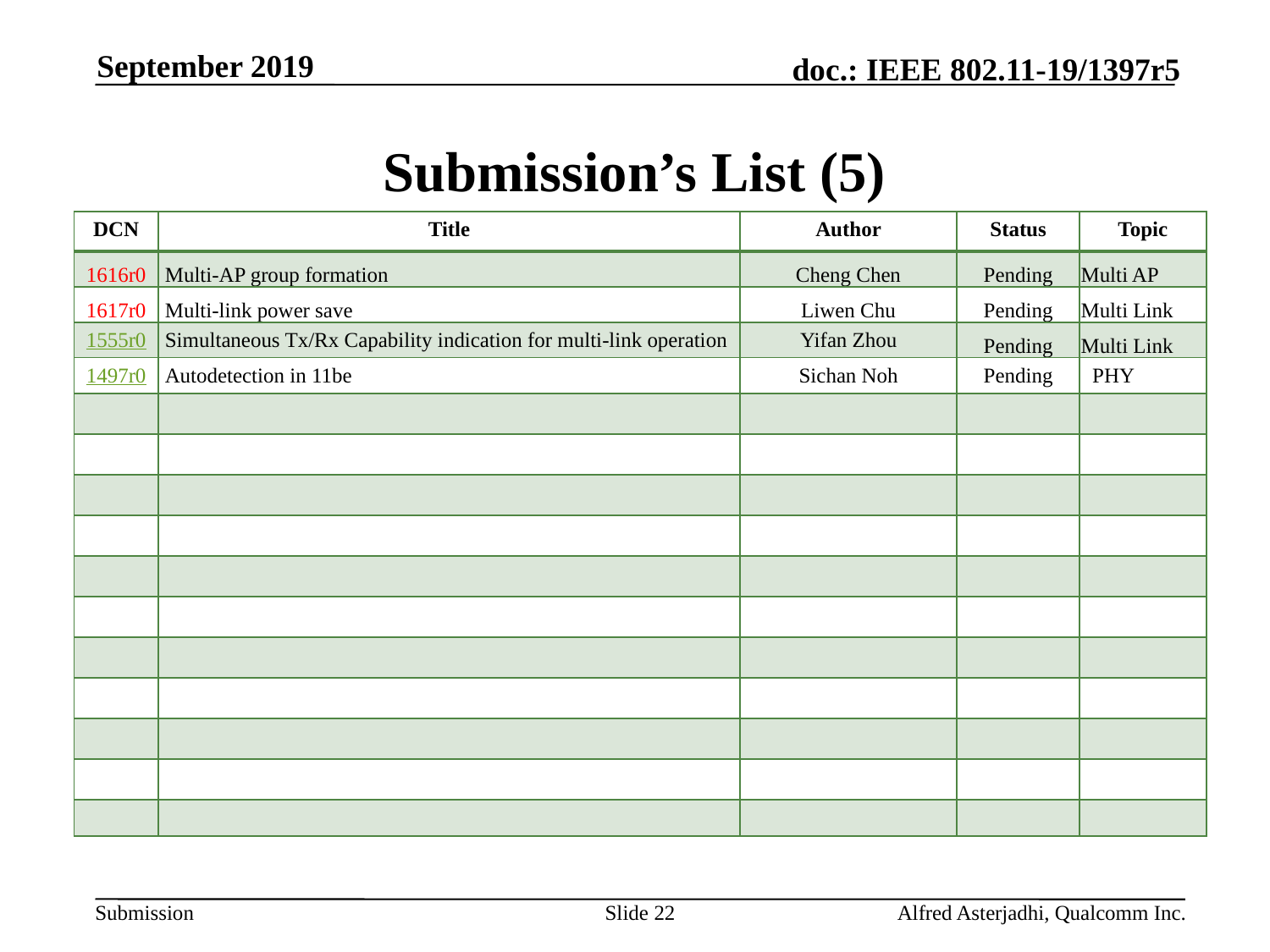

September 2019
# Submission’s List (5)
| DCN | Title | Author | Status | Topic |
| --- | --- | --- | --- | --- |
| 1616r0 | Multi-AP group formation | Cheng Chen | Pending | Multi AP |
| 1617r0 | Multi-link power save | Liwen Chu | Pending | Multi Link |
| 1555r0 | Simultaneous Tx/Rx Capability indication for multi-link operation | Yifan Zhou | Pending | Multi Link |
| 1497r0 | Autodetection in 11be | Sichan Noh | Pending | PHY |
|  |  |  |  |  |
|  |  |  |  |  |
|  |  |  |  |  |
|  |  |  |  |  |
|  |  |  |  |  |
|  |  |  |  |  |
|  |  |  |  |  |
|  |  |  |  |  |
|  |  |  |  |  |
|  |  |  |  |  |
|  |  |  |  |  |
Slide 22
Alfred Asterjadhi, Qualcomm Inc.